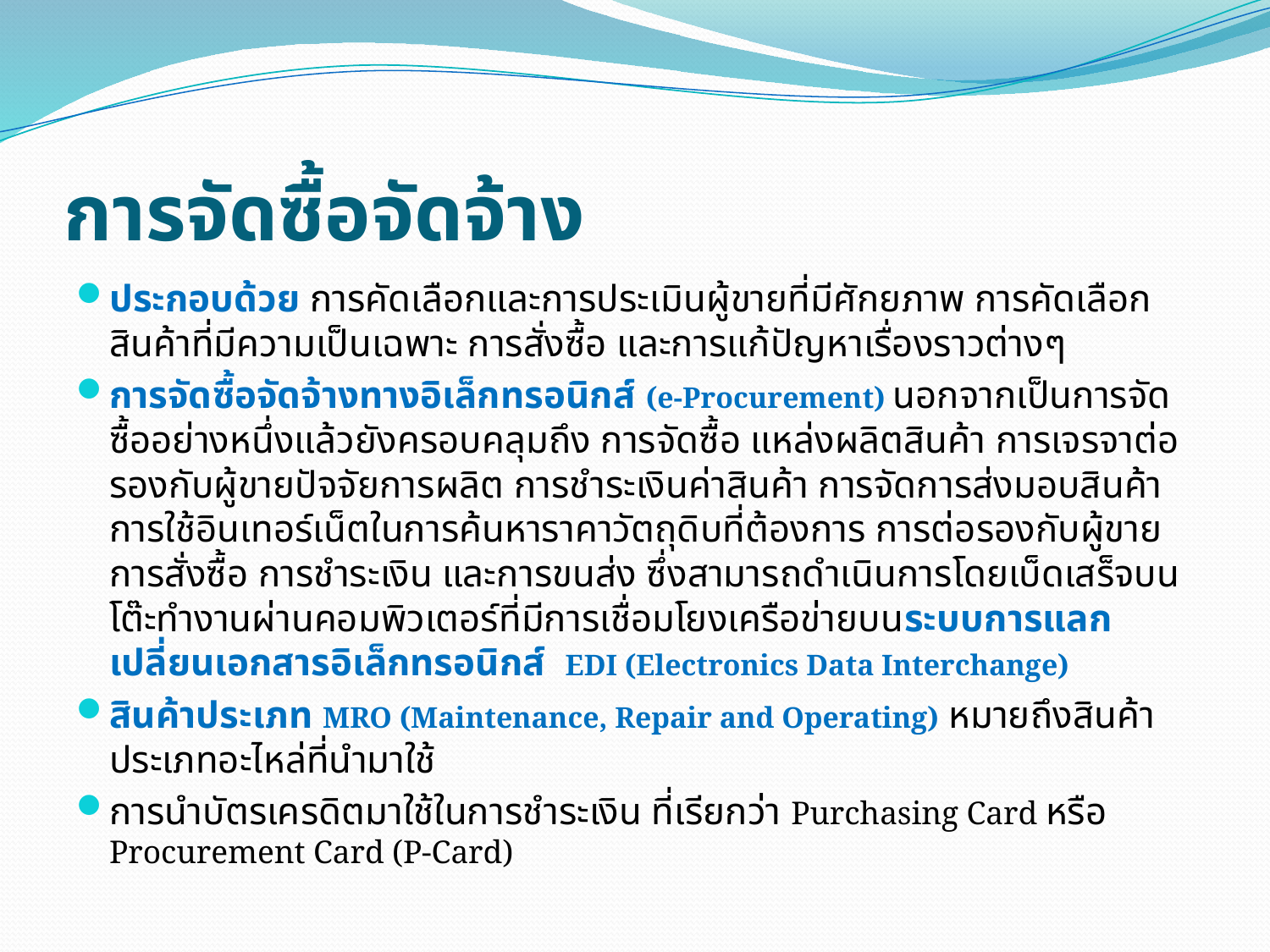

# การจัดซื้อจัดจ้าง
ประกอบด้วย การคัดเลือกและการประเมินผู้ขายที่มีศักยภาพ การคัดเลือกสินค้าที่มีความเป็นเฉพาะ การสั่งซื้อ และการแก้ปัญหาเรื่องราวต่างๆ
การจัดซื้อจัดจ้างทางอิเล็กทรอนิกส์ (e-Procurement) นอกจากเป็นการจัดซื้ออย่างหนึ่งแล้วยังครอบคลุมถึง การจัดซื้อ แหล่งผลิตสินค้า การเจรจาต่อรองกับผู้ขายปัจจัยการผลิต การชำระเงินค่าสินค้า การจัดการส่งมอบสินค้า การใช้อินเทอร์เน็ตในการค้นหาราคาวัตถุดิบที่ต้องการ การต่อรองกับผู้ขาย การสั่งซื้อ การชำระเงิน และการขนส่ง ซึ่งสามารถดำเนินการโดยเบ็ดเสร็จบนโต๊ะทำงานผ่านคอมพิวเตอร์ที่มีการเชื่อมโยงเครือข่ายบนระบบการแลกเปลี่ยนเอกสารอิเล็กทรอนิกส์  EDI (Electronics Data Interchange)
สินค้าประเภท MRO (Maintenance, Repair and Operating) หมายถึงสินค้าประเภทอะไหล่ที่นำมาใช้
การนำบัตรเครดิตมาใช้ในการชำระเงิน ที่เรียกว่า Purchasing Card หรือ Procurement Card (P-Card)